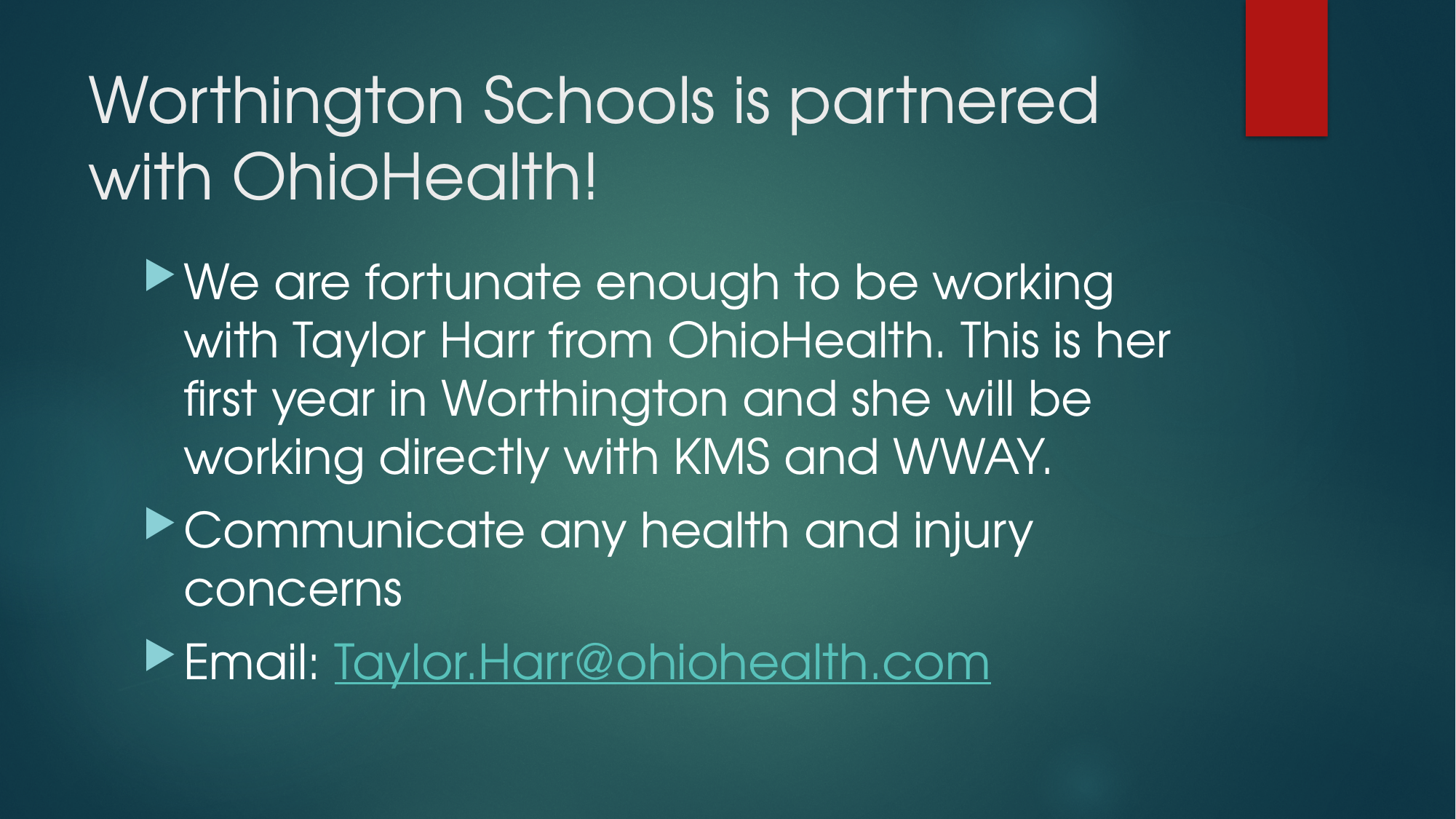

# Worthington Schools is partnered with OhioHealth!
We are fortunate enough to be working with Taylor Harr from OhioHealth. This is her first year in Worthington and she will be working directly with KMS and WWAY.
Communicate any health and injury concerns
Email: Taylor.Harr@ohiohealth.com